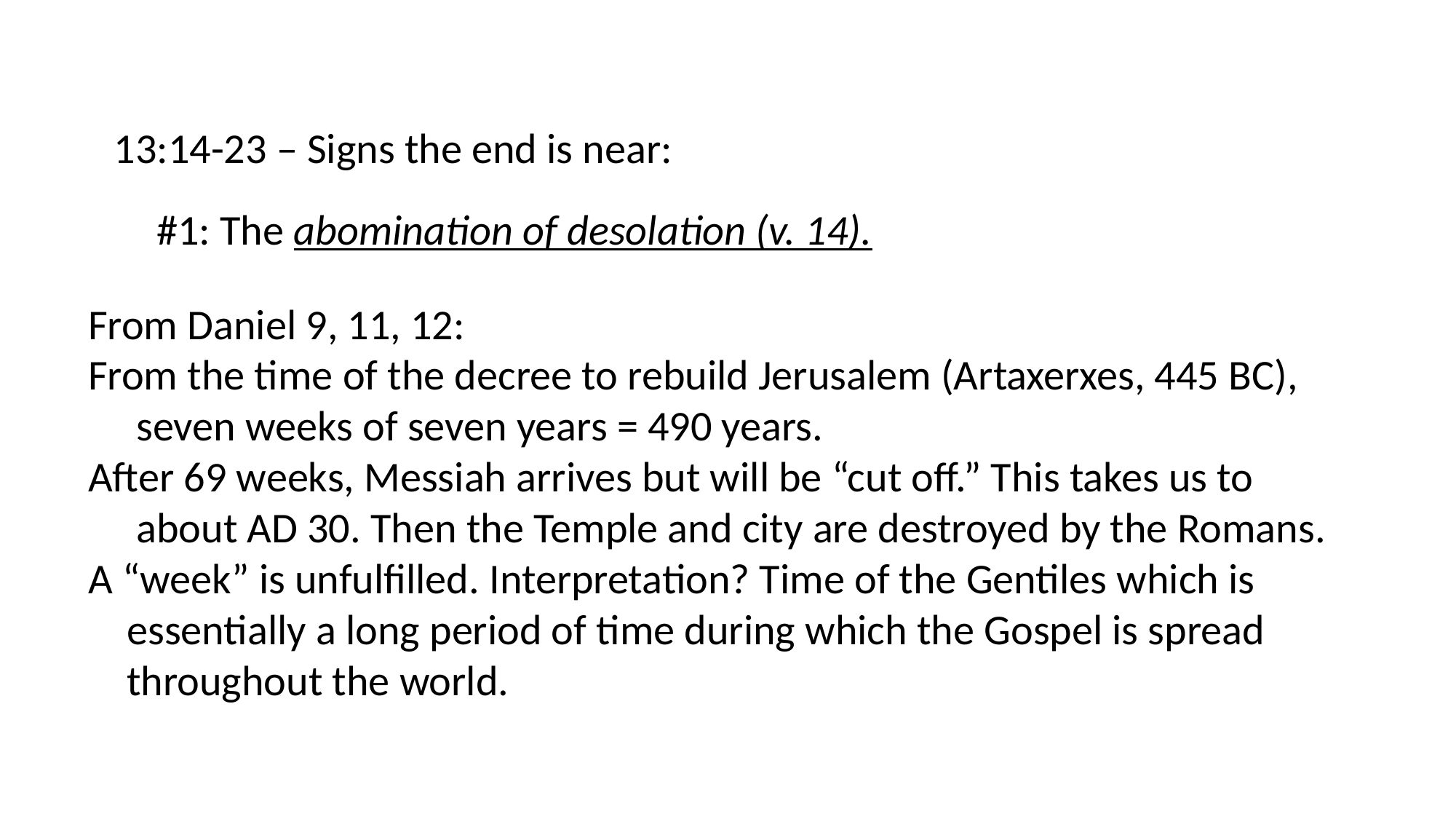

13:14-23 – Signs the end is near:
#1: The abomination of desolation (v. 14).
From Daniel 9, 11, 12:
From the time of the decree to rebuild Jerusalem (Artaxerxes, 445 BC),
     seven weeks of seven years = 490 years.
After 69 weeks, Messiah arrives but will be “cut off.” This takes us to
     about AD 30. Then the Temple and city are destroyed by the Romans.
A “week” is unfulfilled. Interpretation? Time of the Gentiles which is
    essentially a long period of time during which the Gospel is spread
    throughout the world.